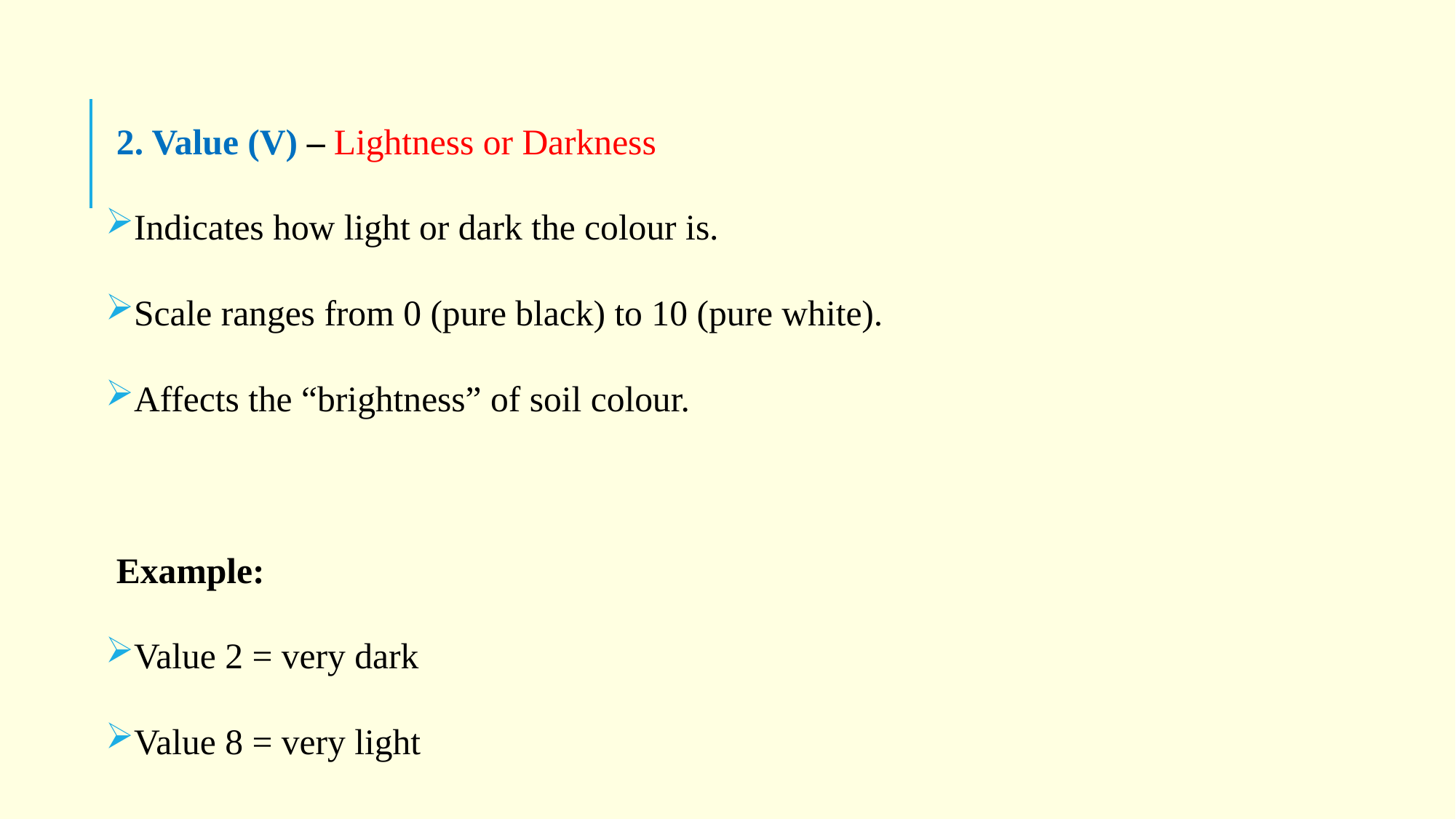

2. Value (V) – Lightness or Darkness
Indicates how light or dark the colour is.
Scale ranges from 0 (pure black) to 10 (pure white).
Affects the “brightness” of soil colour.

Example:
Value 2 = very dark
Value 8 = very light